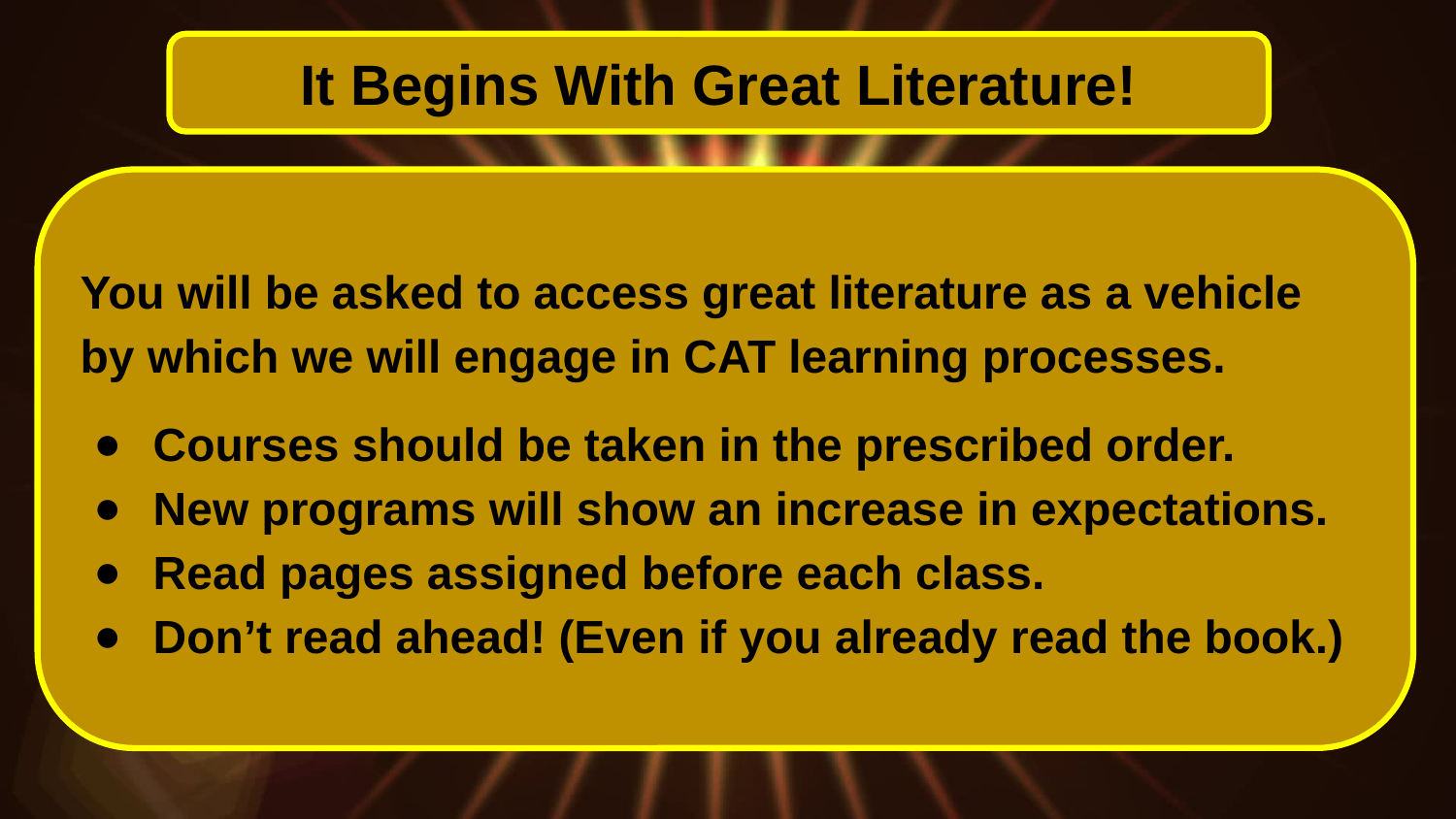

It Begins With Great Literature!
You will be asked to access great literature as a vehicle by which we will engage in CAT learning processes.
Courses should be taken in the prescribed order.
New programs will show an increase in expectations.
Read pages assigned before each class.
Don’t read ahead! (Even if you already read the book.)